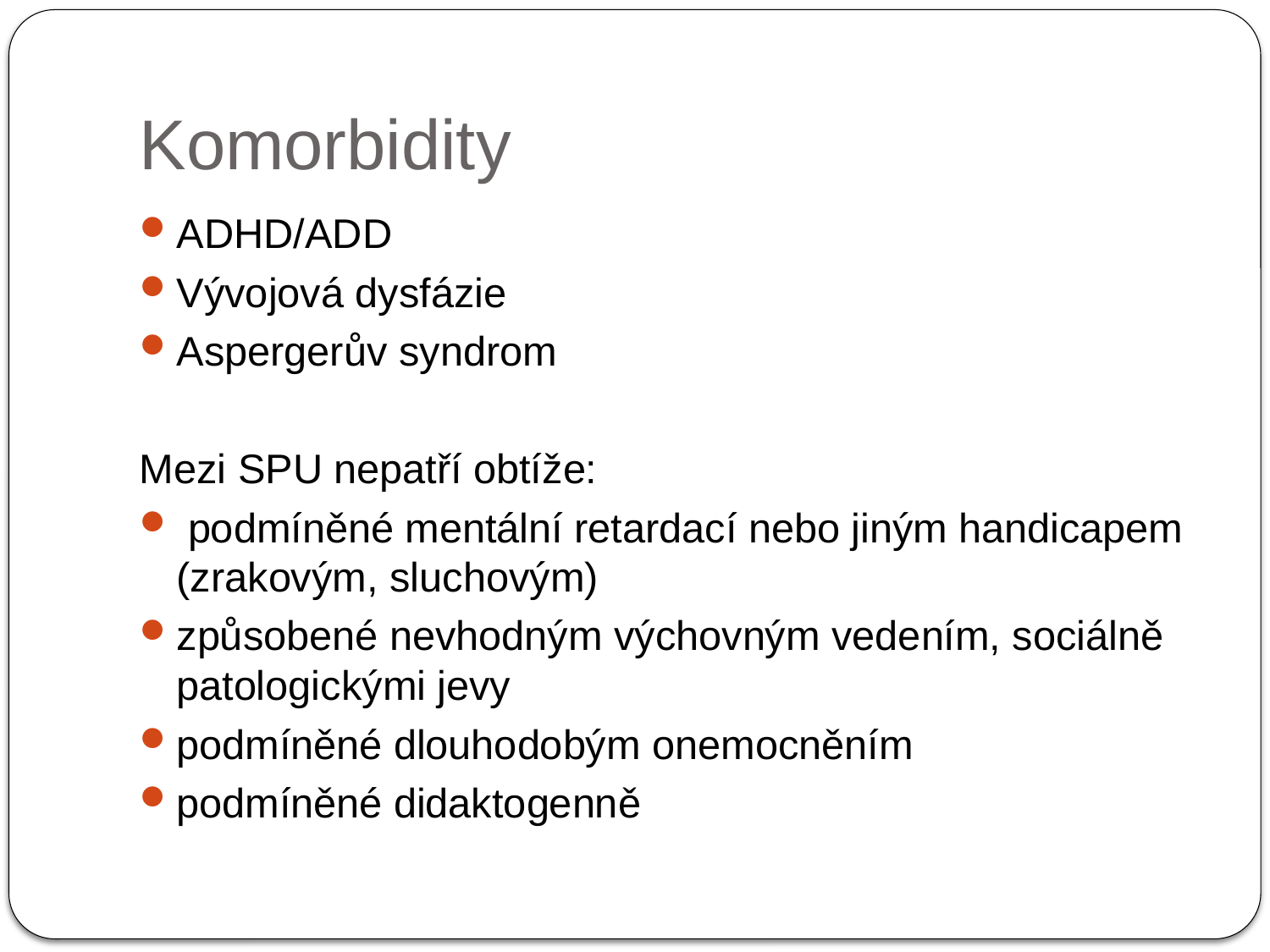

# Komorbidity
ADHD/ADD
Vývojová dysfázie
Aspergerův syndrom

Mezi SPU nepatří obtíže:
 podmíněné mentální retardací nebo jiným handicapem (zrakovým, sluchovým)
způsobené nevhodným výchovným vedením, sociálně patologickými jevy
podmíněné dlouhodobým onemocněním
podmíněné didaktogenně